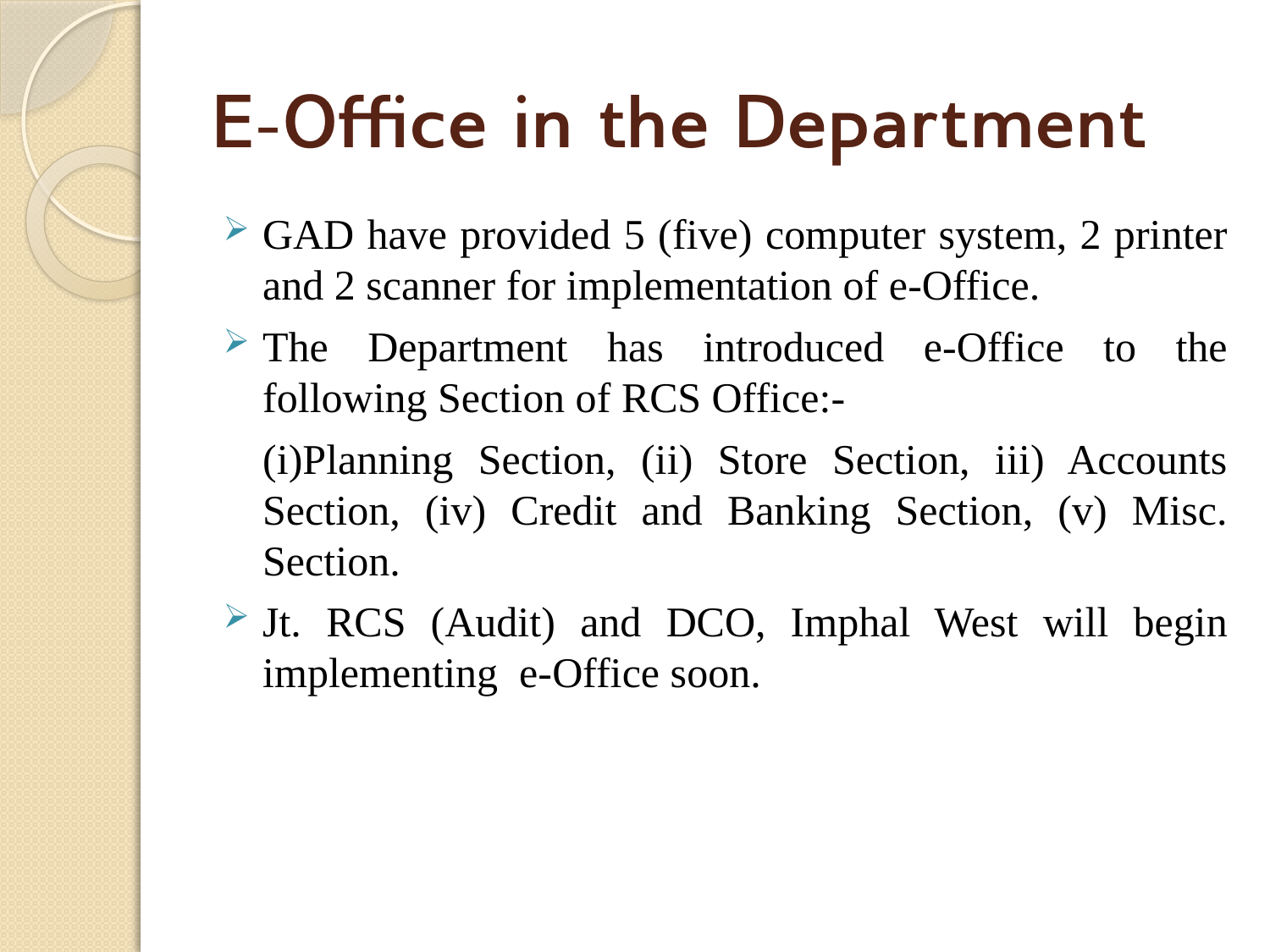

# E-Office in the Department
GAD have provided 5 (five) computer system, 2 printer and 2 scanner for implementation of e-Office.
The Department has introduced e-Office to the following Section of RCS Office:-
	(i)Planning Section, (ii) Store Section, iii) Accounts Section, (iv) Credit and Banking Section, (v) Misc. Section.
Jt. RCS (Audit) and DCO, Imphal West will begin implementing  e-Office soon.